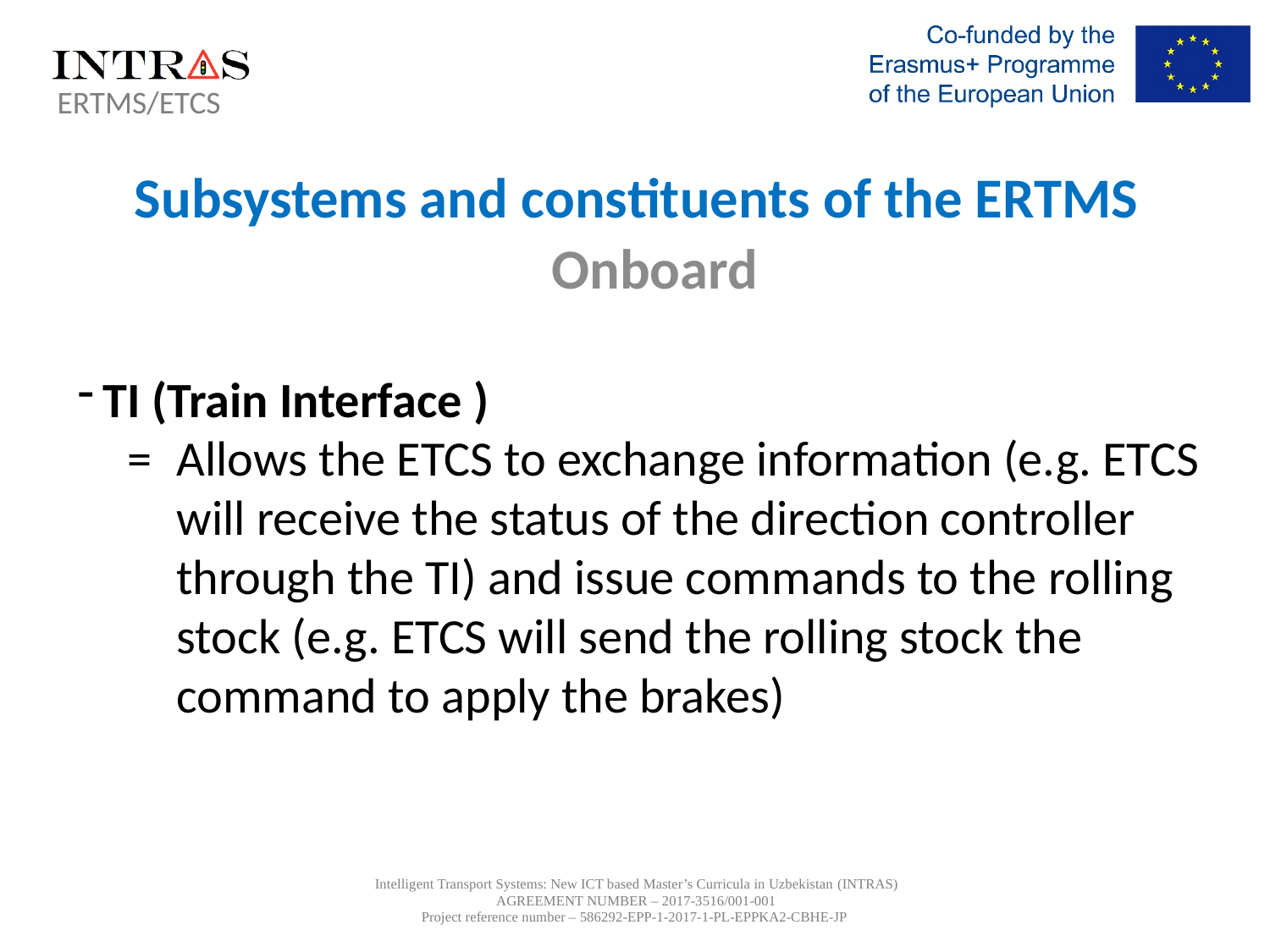

ERTMS/ETCS
Subsystems and constituents of the ERTMS
Onboard

TI (Train Interface )
=	Allows the ETCS to exchange information (e.g. ETCS will receive the status of the direction controller through the TI) and issue commands to the rolling stock (e.g. ETCS will send the rolling stock the command to apply the brakes)
Intelligent Transport Systems: New ICT based Master’s Curricula in Uzbekistan (INTRAS)
AGREEMENT NUMBER – 2017-3516/001-001
Project reference number – 586292-EPP-1-2017-1-PL-EPPKA2-CBHE-JP